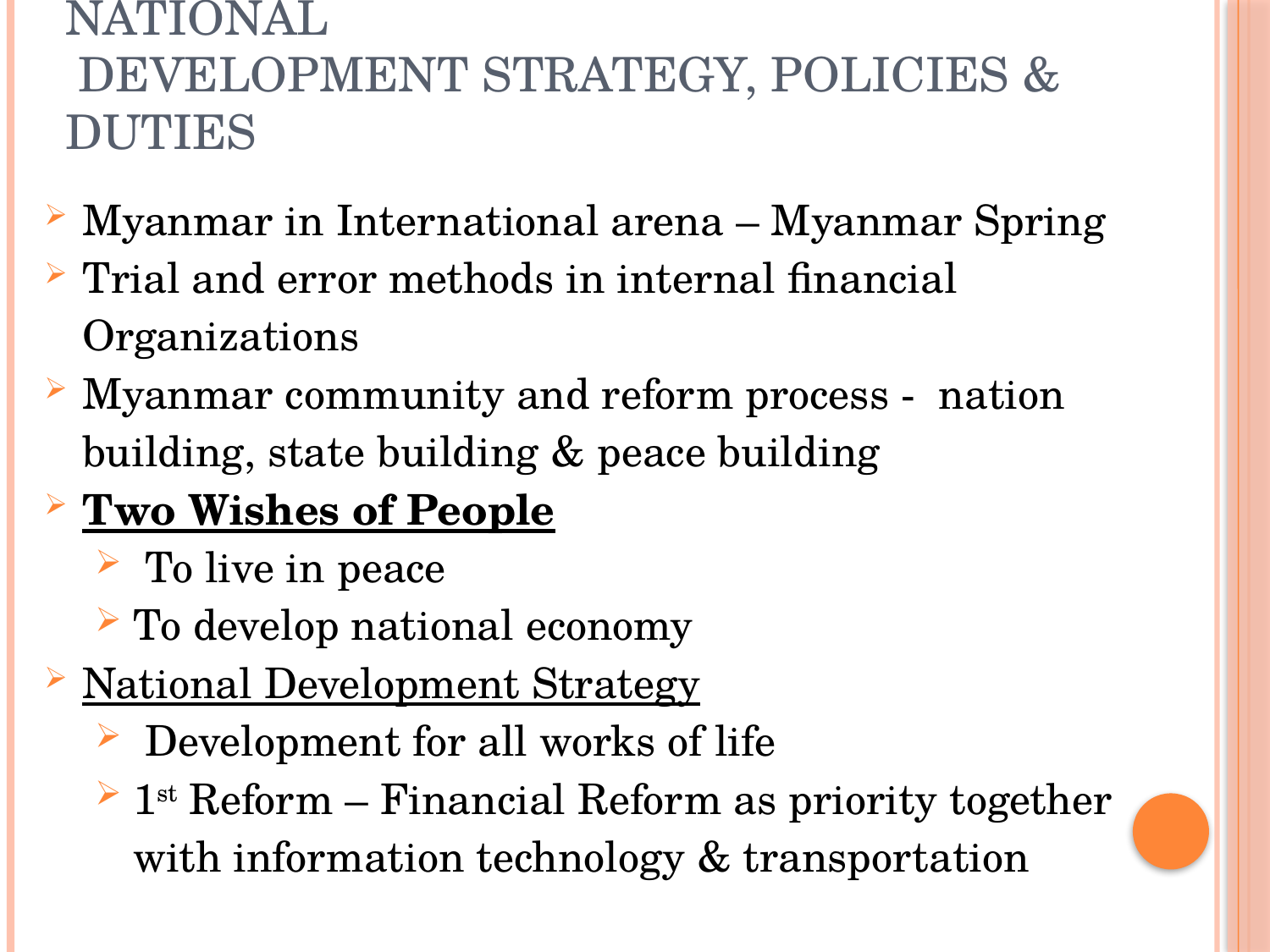

# New Myanmar Government’s National Development Strategy, Policies & Duties
Myanmar in International arena – Myanmar Spring
Trial and error methods in internal financial Organizations
Myanmar community and reform process -  nation building, state building & peace building
Two Wishes of People
 To live in peace
To develop national economy
National Development Strategy
 Development for all works of life
1st Reform – Financial Reform as priority together with information technology & transportation